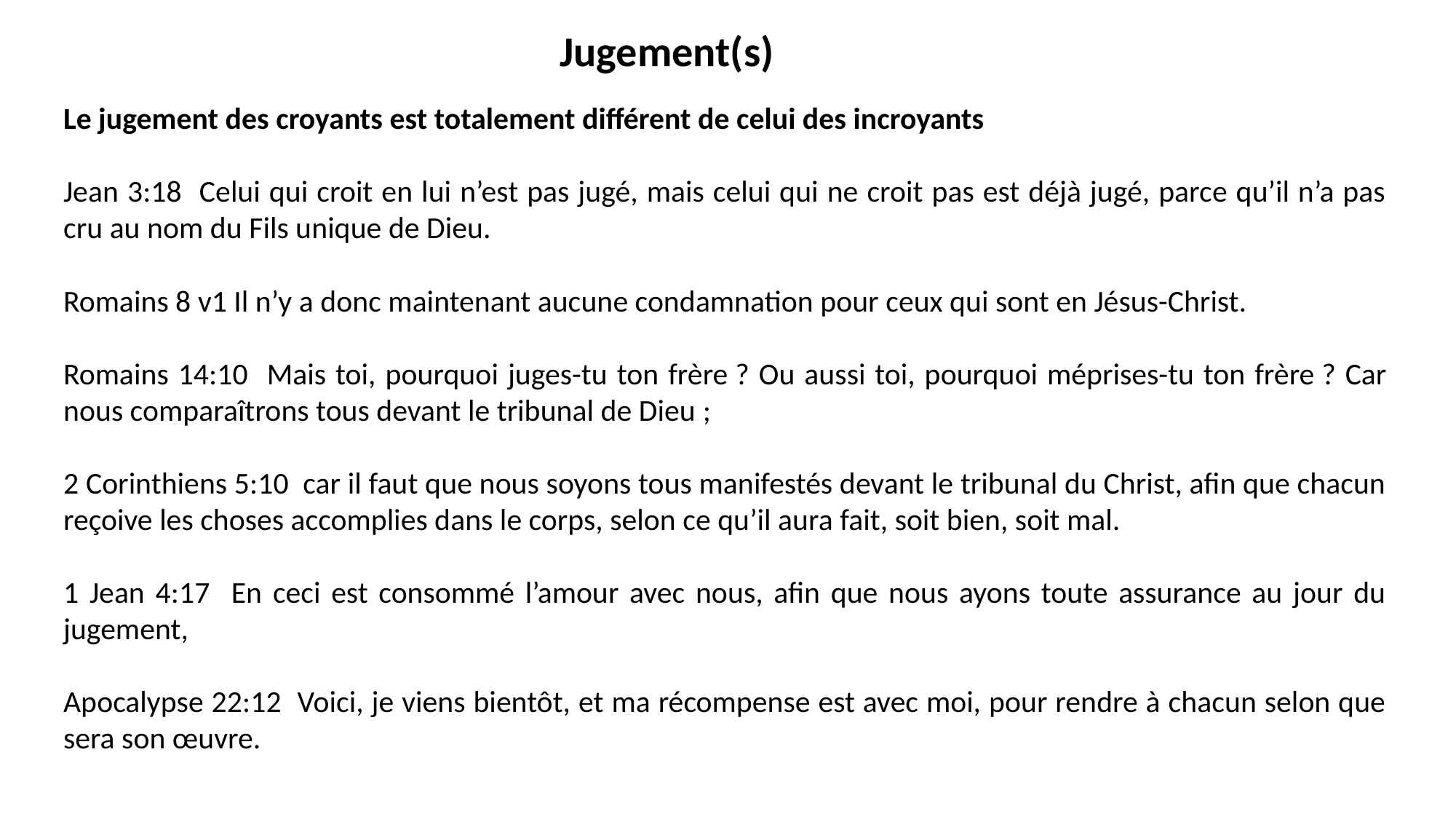

Jugement(s)
Le jugement des croyants est totalement différent de celui des incroyants

Jean 3:18  Celui qui croit en lui n’est pas jugé, mais celui qui ne croit pas est déjà jugé, parce qu’il n’a pas cru au nom du Fils unique de Dieu.

Romains 8 v1 Il n’y a donc maintenant aucune condamnation pour ceux qui sont en Jésus-Christ.

Romains 14:10  Mais toi, pourquoi juges-tu ton frère ? Ou aussi toi, pourquoi méprises-tu ton frère ? Car nous comparaîtrons tous devant le tribunal de Dieu ;

2 Corinthiens 5:10  car il faut que nous soyons tous manifestés devant le tribunal du Christ, afin que chacun reçoive les choses accomplies dans le corps, selon ce qu’il aura fait, soit bien, soit mal.

1 Jean 4:17  En ceci est consommé l’amour avec nous, afin que nous ayons toute assurance au jour du jugement,

Apocalypse 22:12  Voici, je viens bientôt, et ma récompense est avec moi, pour rendre à chacun selon que sera son œuvre.